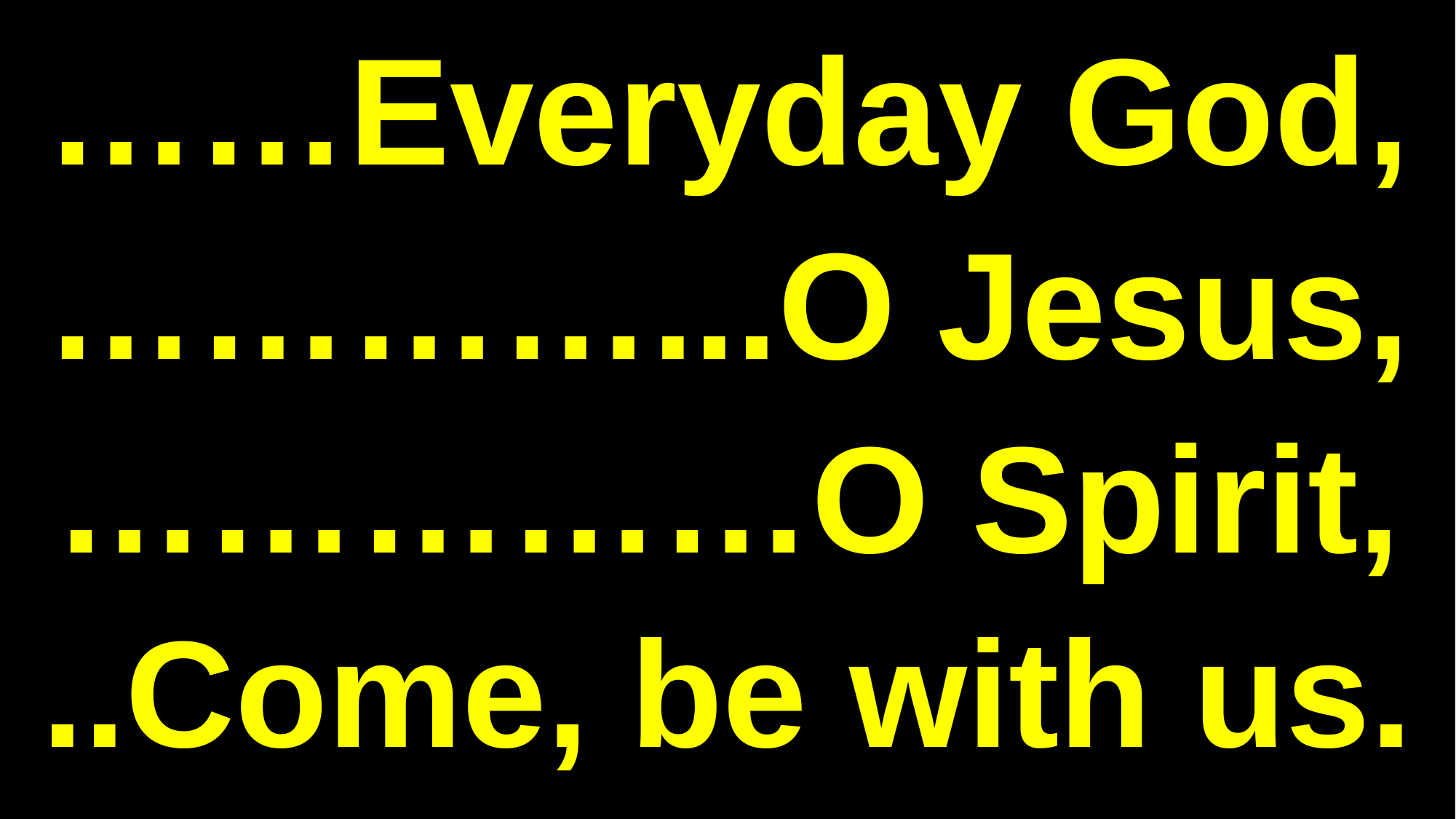

……Everyday God,

…………...O Jesus,

……………O Spirit,

..Come, be with us.